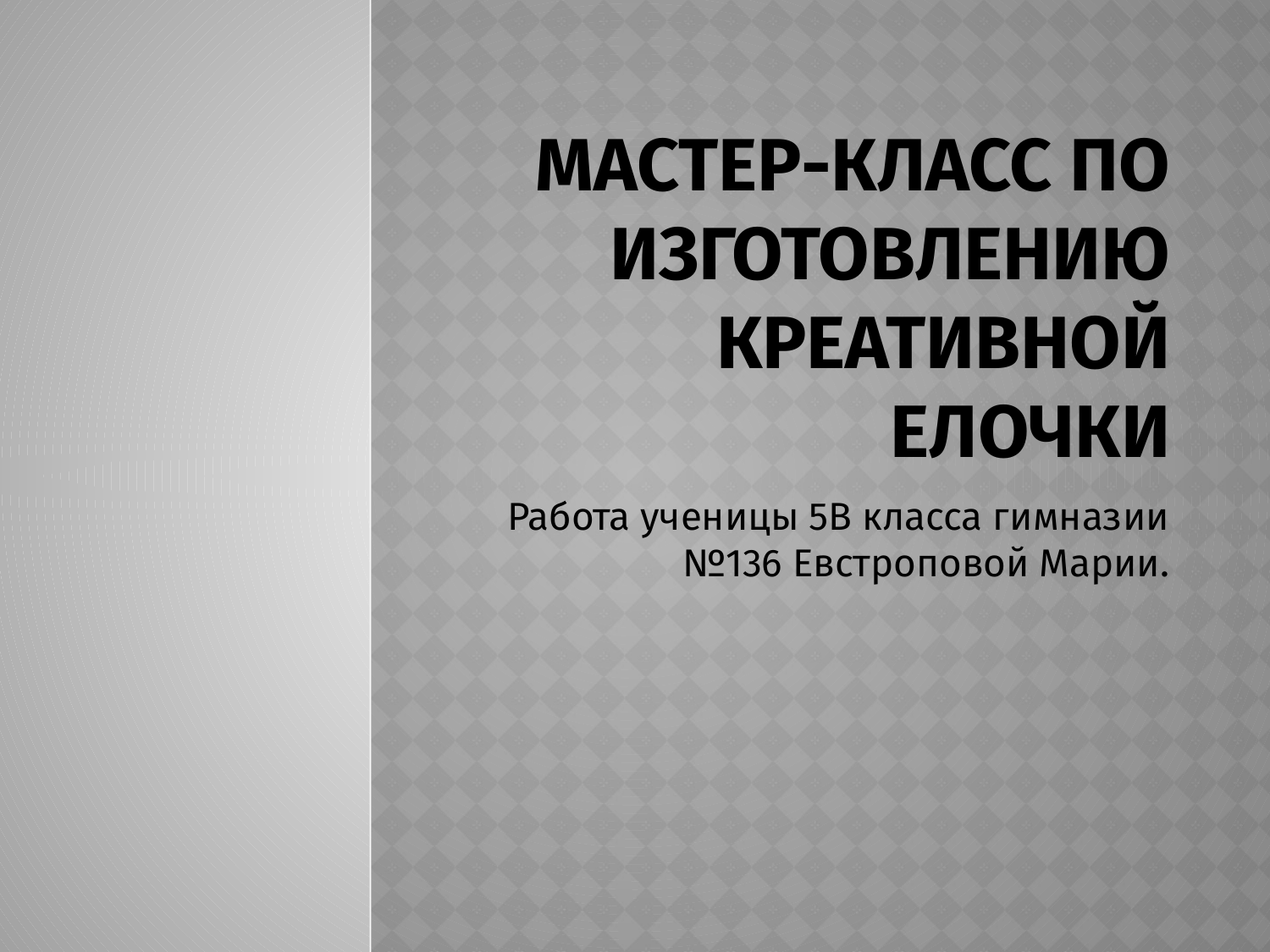

# Мастер-класс по изготовлению креативной елочки
Работа ученицы 5В класса гимназии №136 Евстроповой Марии.